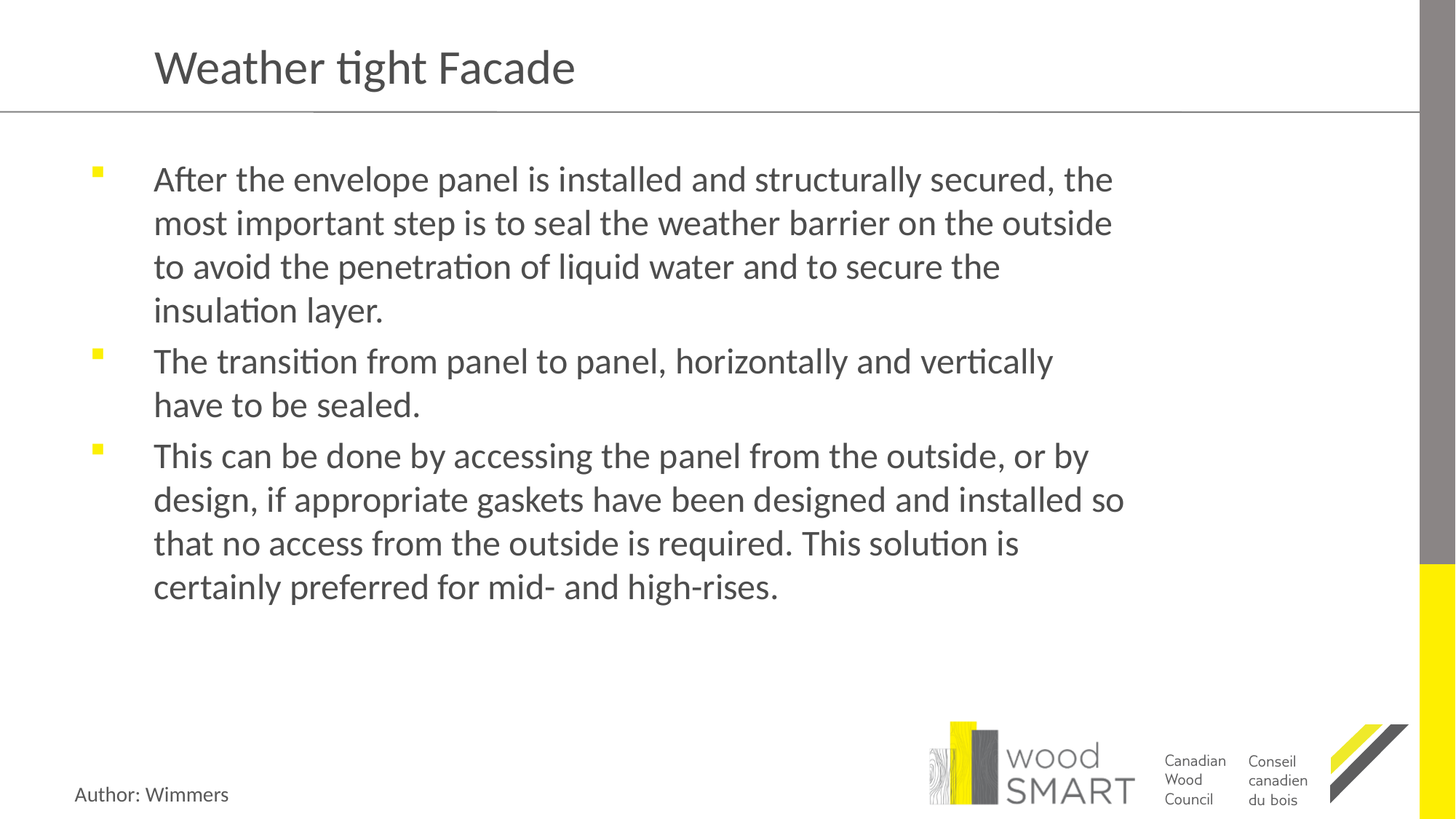

# Weather tight Facade
After the envelope panel is installed and structurally secured, the most important step is to seal the weather barrier on the outside to avoid the penetration of liquid water and to secure the insulation layer.
The transition from panel to panel, horizontally and vertically have to be sealed.
This can be done by accessing the panel from the outside, or by design, if appropriate gaskets have been designed and installed so that no access from the outside is required. This solution is certainly preferred for mid- and high-rises.
Author: Wimmers